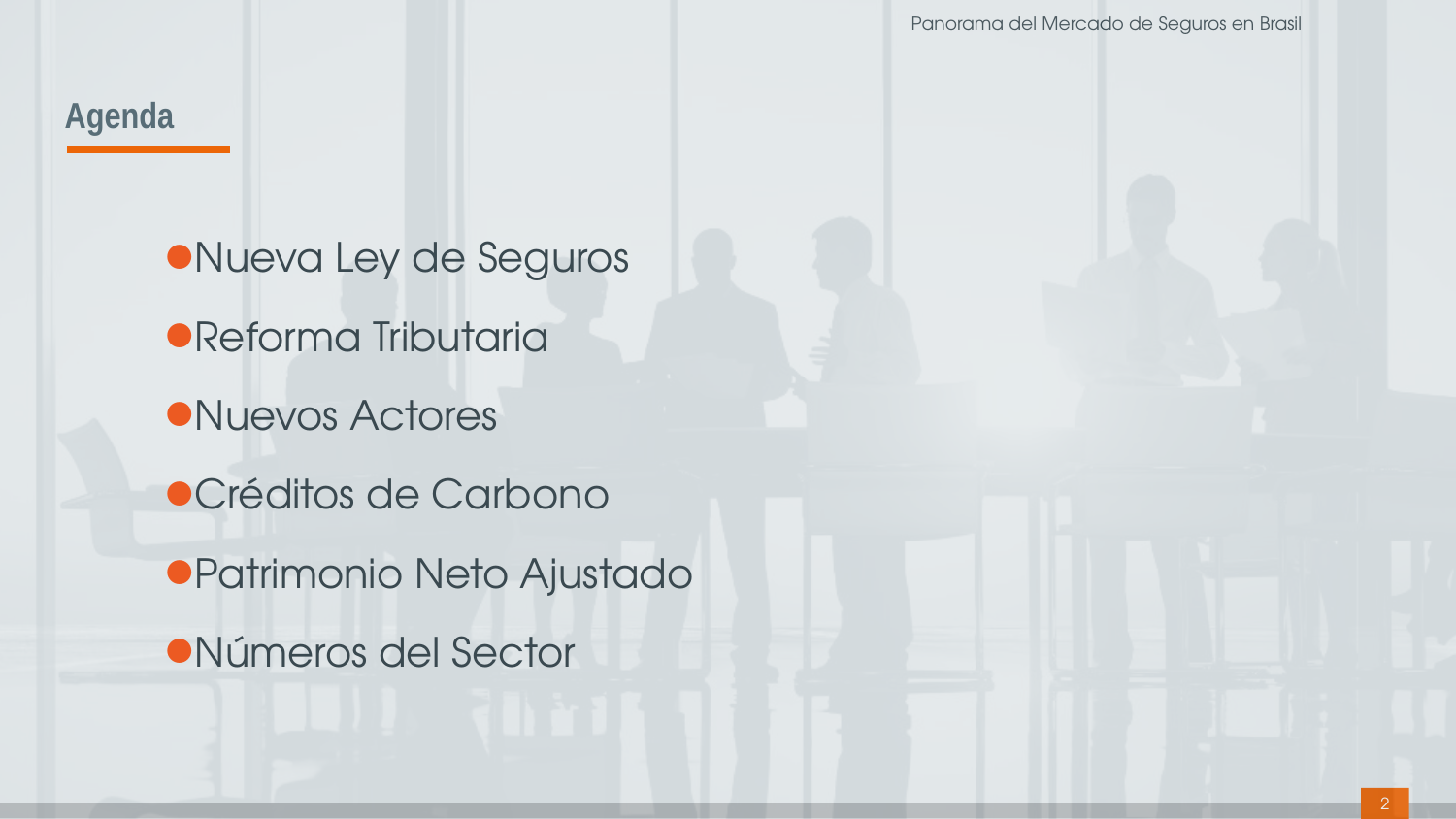

Agenda
Nueva Ley de Seguros
Reforma Tributaria
Nuevos Actores
Créditos de Carbono
Patrimonio Neto Ajustado
Números del Sector